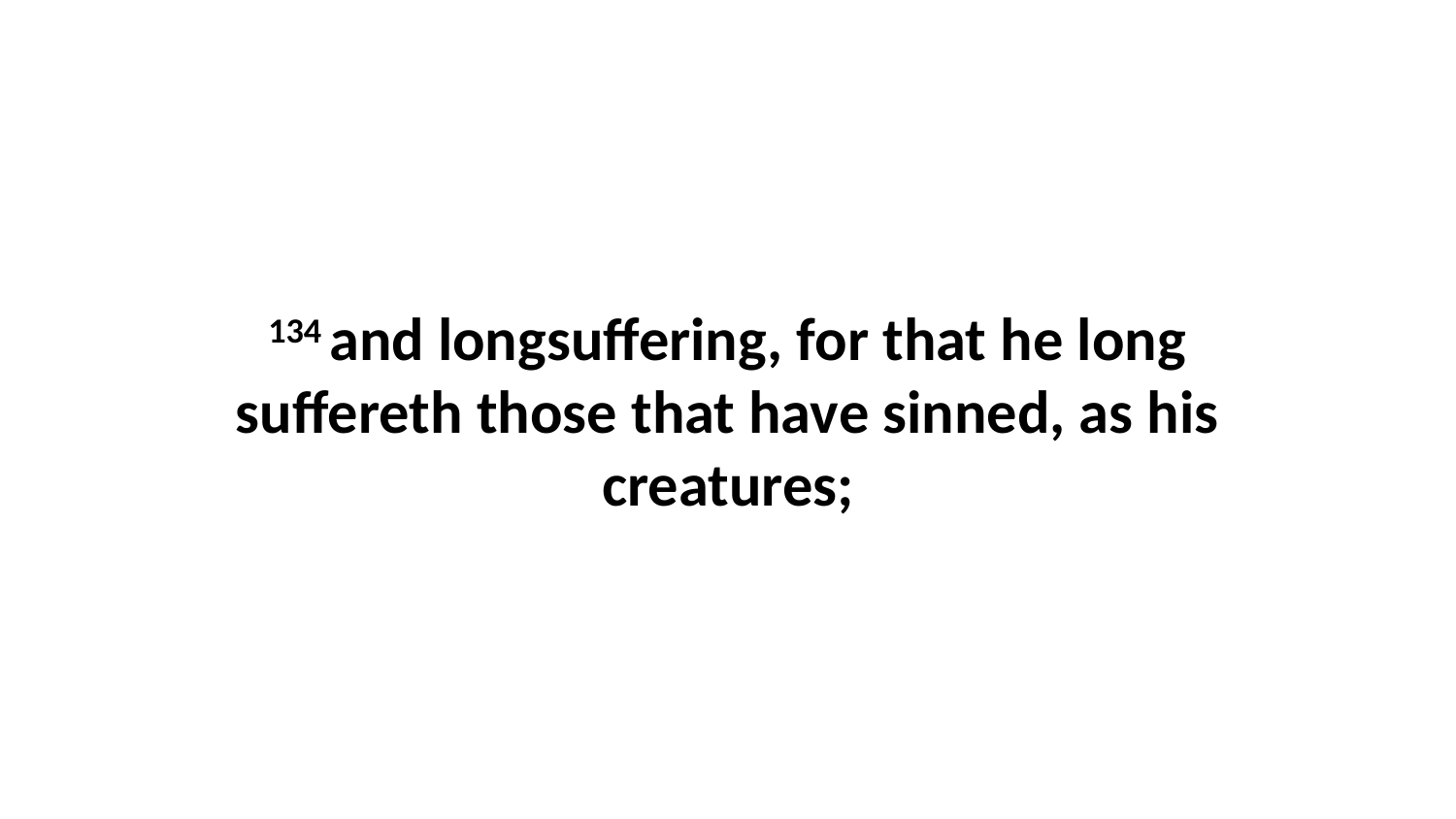

134 and longsuffering, for that he long suffereth those that have sinned, as his creatures;